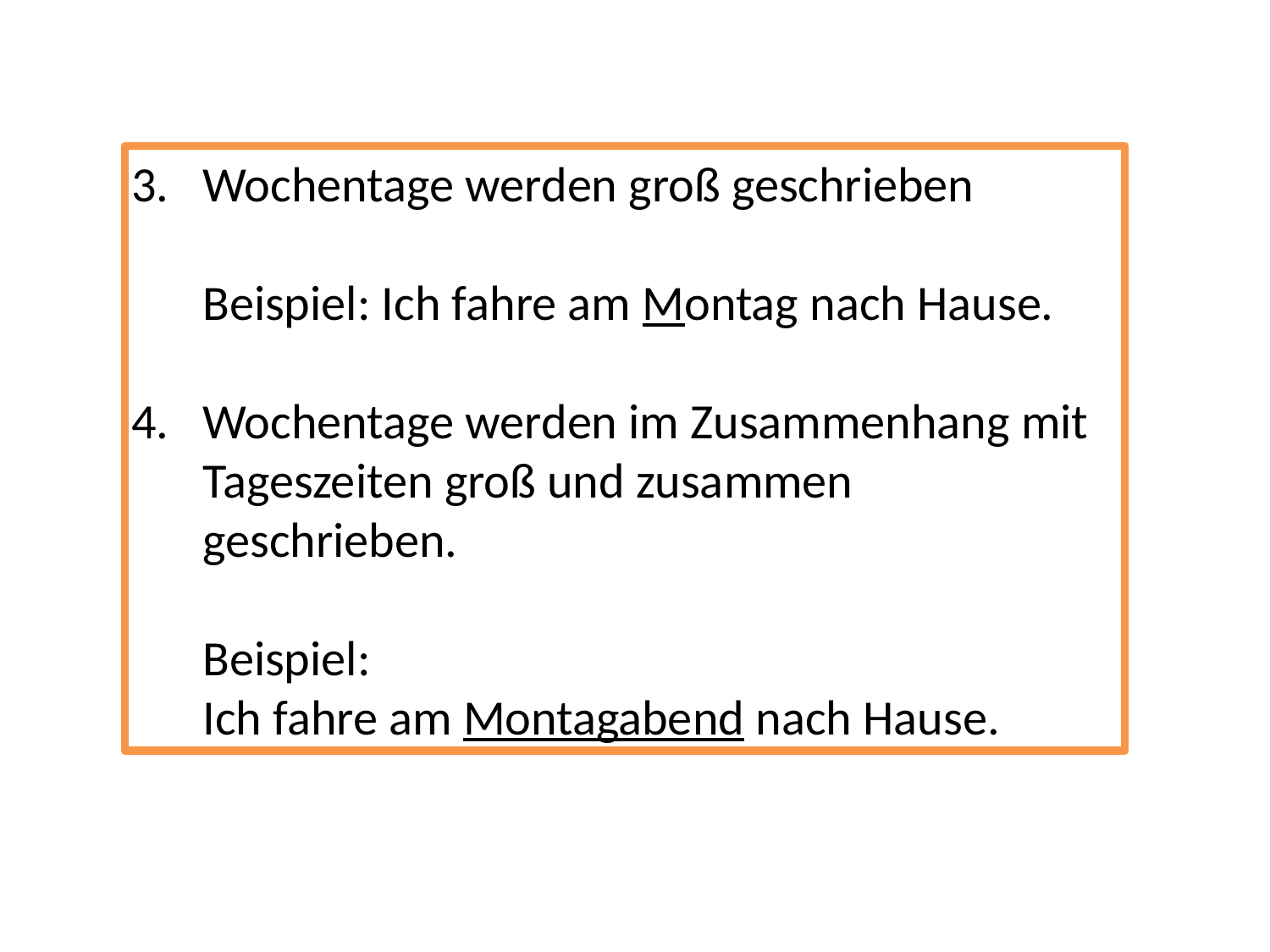

3.	Wochentage werden groß geschrieben
Beispiel: Ich fahre am Montag nach Hause.
4.	Wochentage werden im Zusammenhang mit Tageszeiten groß und zusammen geschrieben.
Beispiel:
Ich fahre am Montagabend nach Hause.